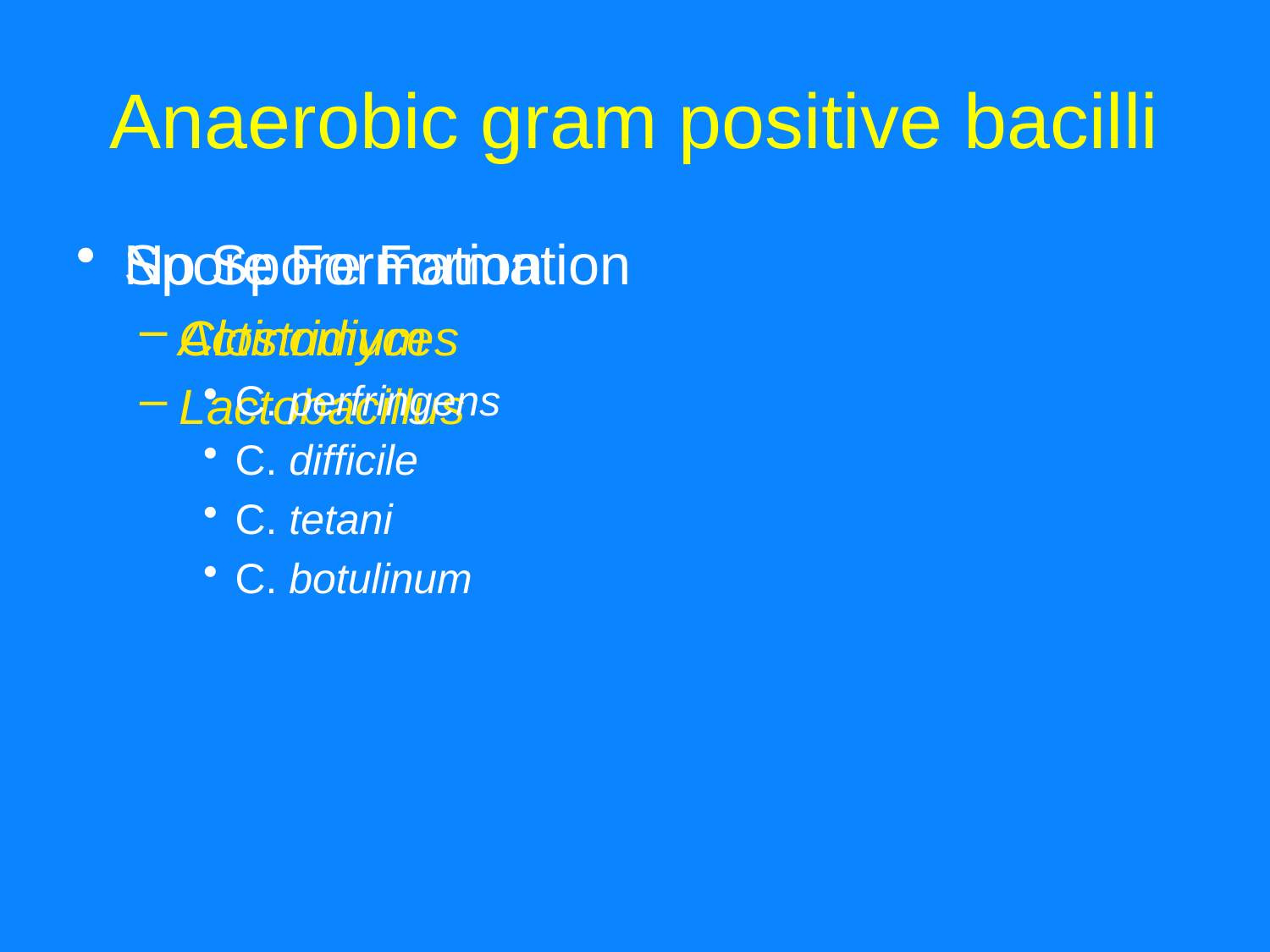

# Anaerobic gram positive bacilli
No Spore Formation
Actinomyces
Lactobacillus
Spore Formation
Clostridium
C. perfringens
C. difficile
C. tetani
C. botulinum